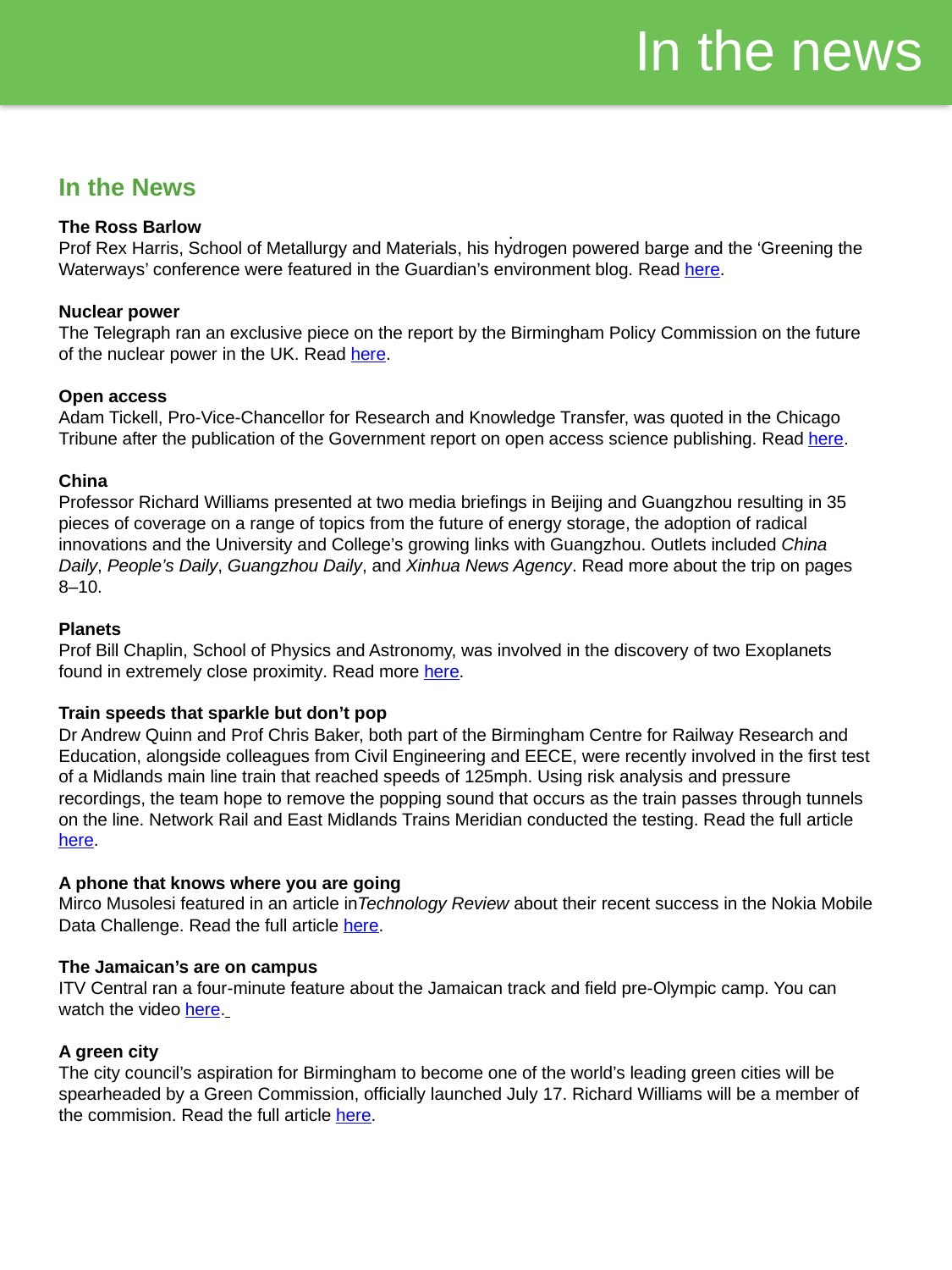

In the news
In the News
The Ross Barlow
Prof Rex Harris, School of Metallurgy and Materials, his hydrogen powered barge and the ‘Greening the Waterways’ conference were featured in the Guardian’s environment blog. Read here.

Nuclear power
The Telegraph ran an exclusive piece on the report by the Birmingham Policy Commission on the future of the nuclear power in the UK. Read here.

Open access
Adam Tickell, Pro‐Vice‐Chancellor for Research and Knowledge Transfer, was quoted in the Chicago Tribune after the publication of the Government report on open access science publishing. Read here.

China
Professor Richard Williams presented at two media briefings in Beijing and Guangzhou resulting in 35 pieces of coverage on a range of topics from the future of energy storage, the adoption of radical innovations and the University and College’s growing links with Guangzhou. Outlets included China Daily, People’s Daily, Guangzhou Daily, and Xinhua News Agency. Read more about the trip on pages 8–10.

Planets
Prof Bill Chaplin, School of Physics and Astronomy, was involved in the discovery of two Exoplanets found in extremely close proximity. Read more here.

Train speeds that sparkle but don’t pop
Dr Andrew Quinn and Prof Chris Baker, both part of the Birmingham Centre for Railway Research and Education, alongside colleagues from Civil Engineering and EECE, were recently involved in the first test of a Midlands main line train that reached speeds of 125mph. Using risk analysis and pressure recordings, the team hope to remove the popping sound that occurs as the train passes through tunnels on the line. Network Rail and East Midlands Trains Meridian conducted the testing. Read the full article here.

A phone that knows where you are going
Mirco Musolesi featured in an article inTechnology Review about their recent success in the Nokia Mobile Data Challenge. Read the full article here.

The Jamaican’s are on campus
ITV Central ran a four-minute feature about the Jamaican track and field pre-Olympic camp. You can watch the video here.

A green city
The city council’s aspiration for Birmingham to become one of the world’s leading green cities will be spearheaded by a Green Commission, officially launched July 17. Richard Williams will be a member of the commision. Read the full article here.
.